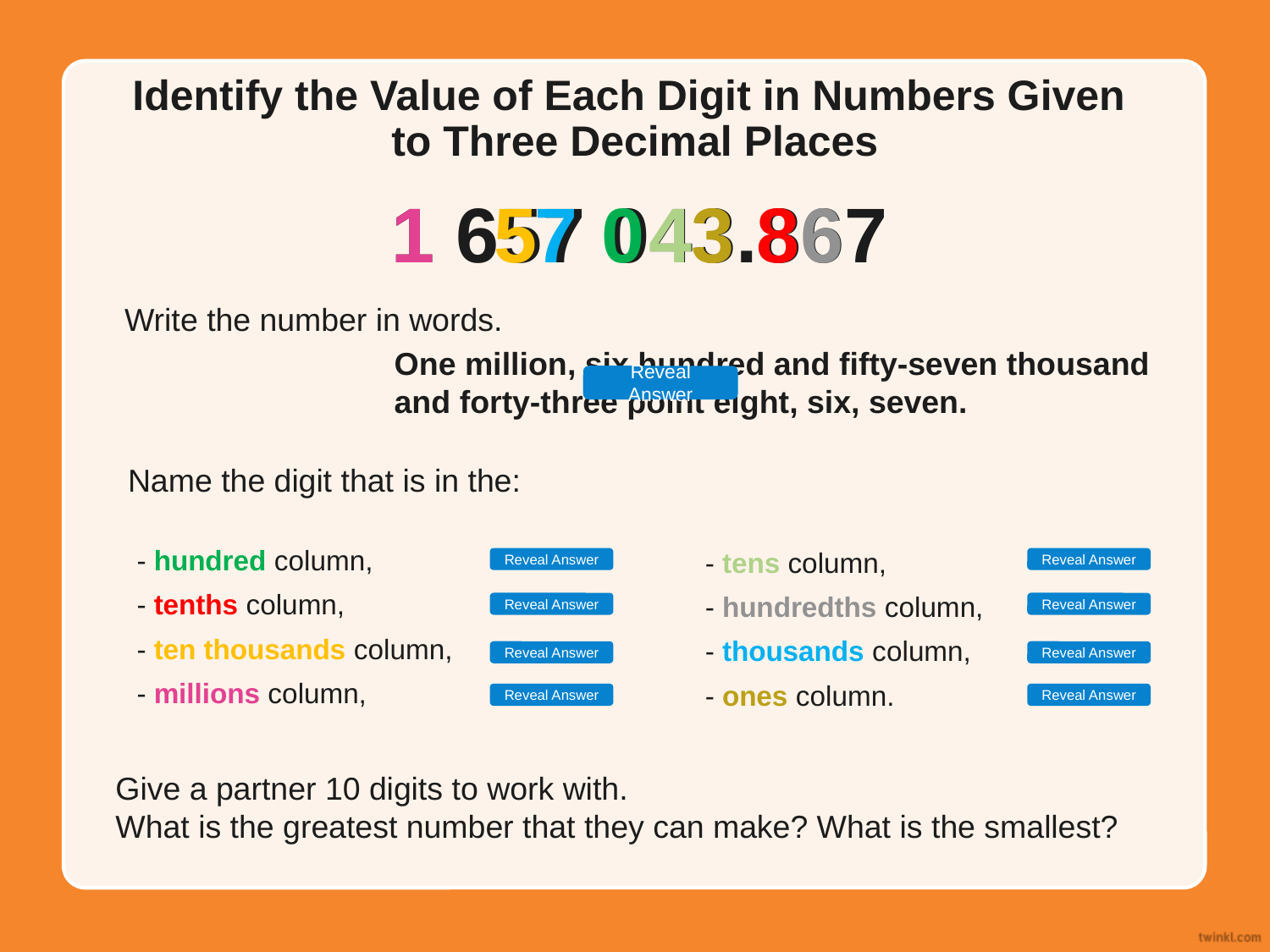

Identify the Value of Each Digit in Numbers Given
to Three Decimal Places
5
3
1 657 043.867
1
7
0
4
8
6
Write the number in words.
One million, six hundred and fifty-seven thousand and forty-three point eight, six, seven.
Reveal Answer
Name the digit that is in the:
- hundred column,
- tenths column,
- ten thousands column,
- millions column,
- tens column,
- hundredths column,
- thousands column,
- ones column.
Reveal Answer
Reveal Answer
Reveal Answer
Reveal Answer
Reveal Answer
Reveal Answer
Reveal Answer
Reveal Answer
Give a partner 10 digits to work with.
What is the greatest number that they can make? What is the smallest?